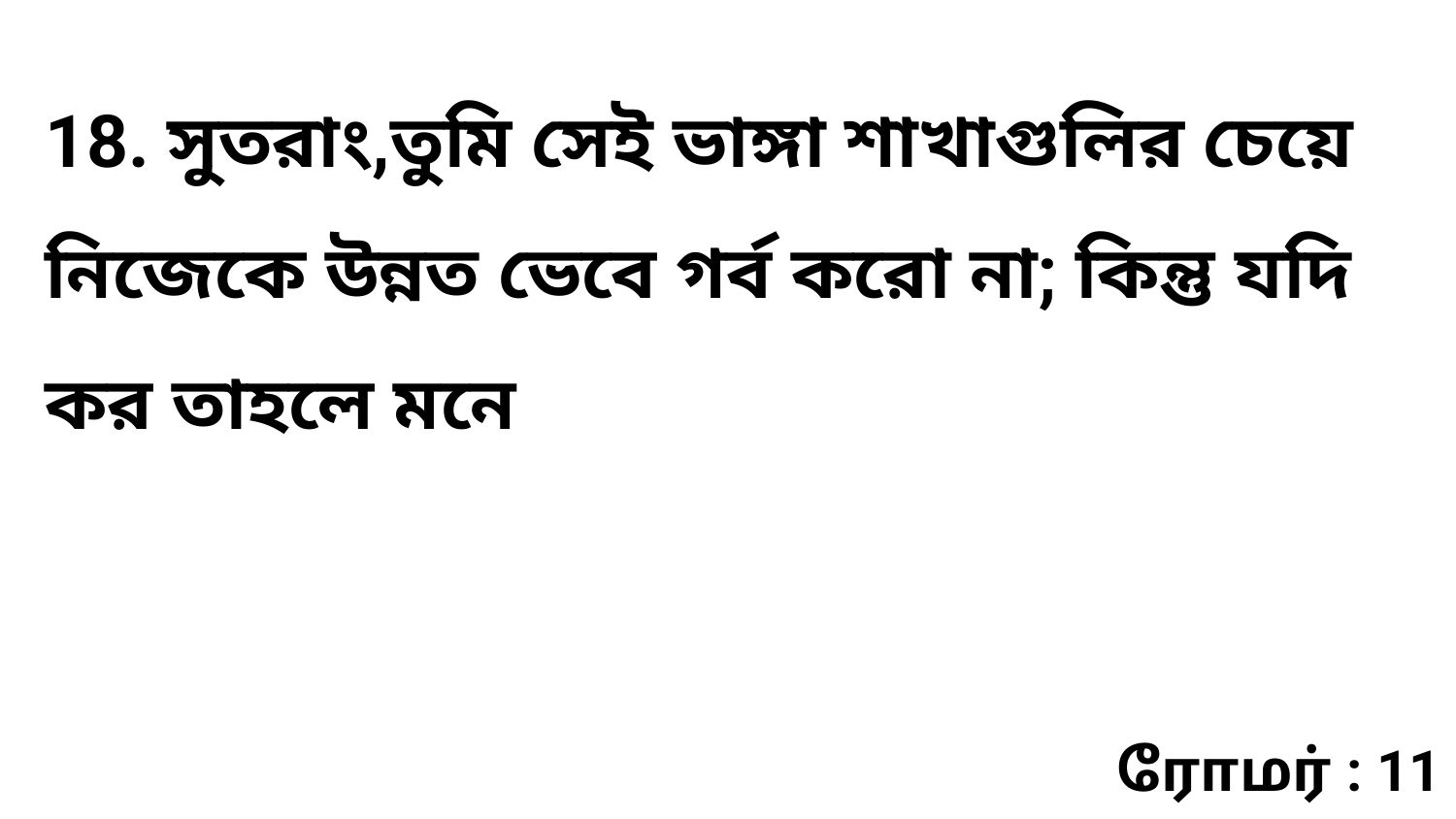

18. সুতরাং,তুমি সেই ভাঙ্গা শাখাগুলির চেয়ে নিজেকে উন্নত ভেবে গর্ব করো না; কিন্তু যদি কর তাহলে মনে
ரோமர் : 11